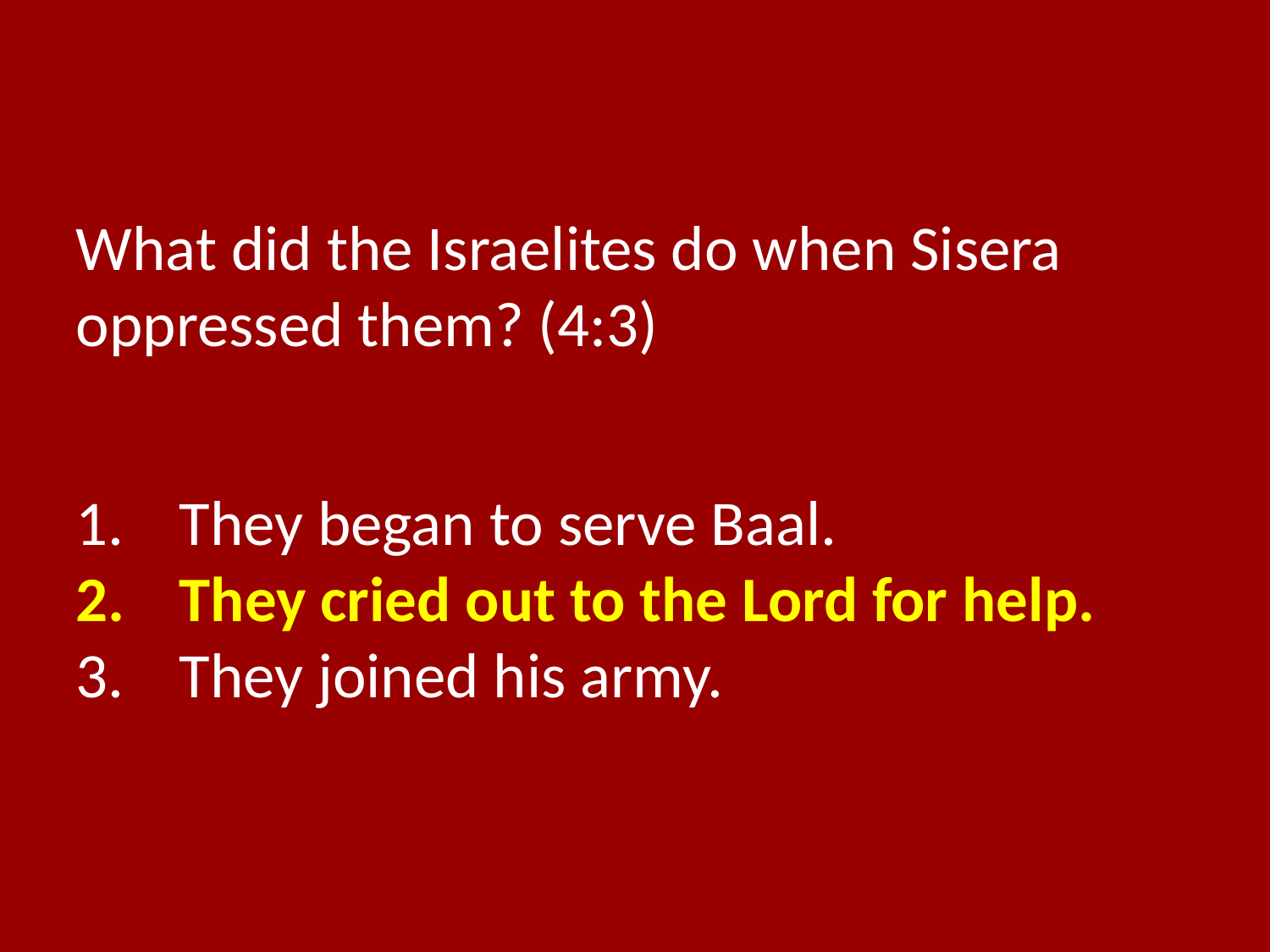

What did the Israelites do when Sisera oppressed them? (4:3)
They began to serve Baal.
They cried out to the Lord for help.
They joined his army.